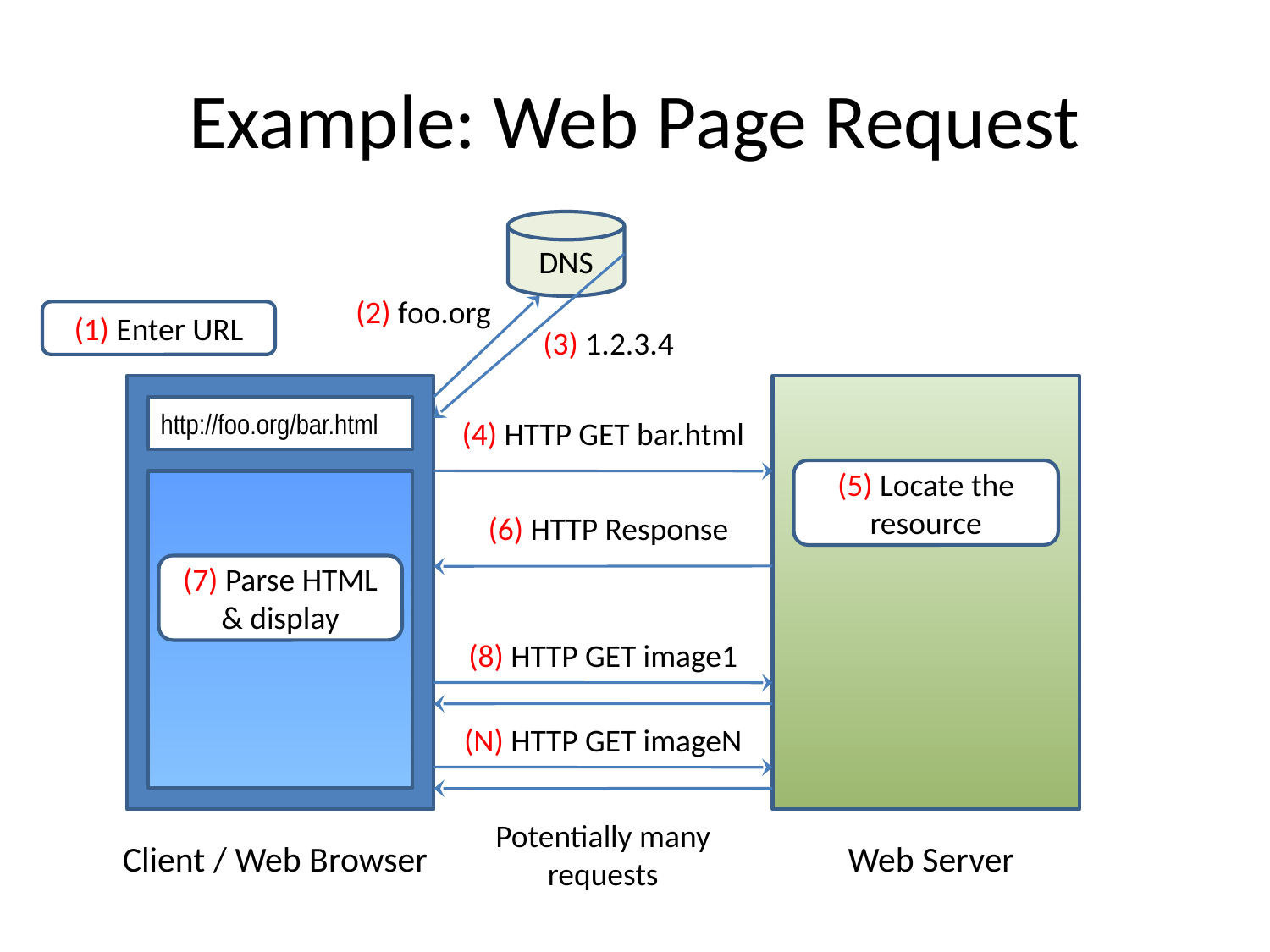

# Example: Web Page Request
DNS
(2) foo.org
(3) 1.2.3.4
(1) Enter URL

http://foo.org/bar.html
(4) HTTP GET bar.html
(5) Locate the resource

(6) HTTP Response
(7) Parse HTML
& display
(8) HTTP GET image1
(N) HTTP GET imageN
Potentially many requests
Client / Web Browser
Web Server